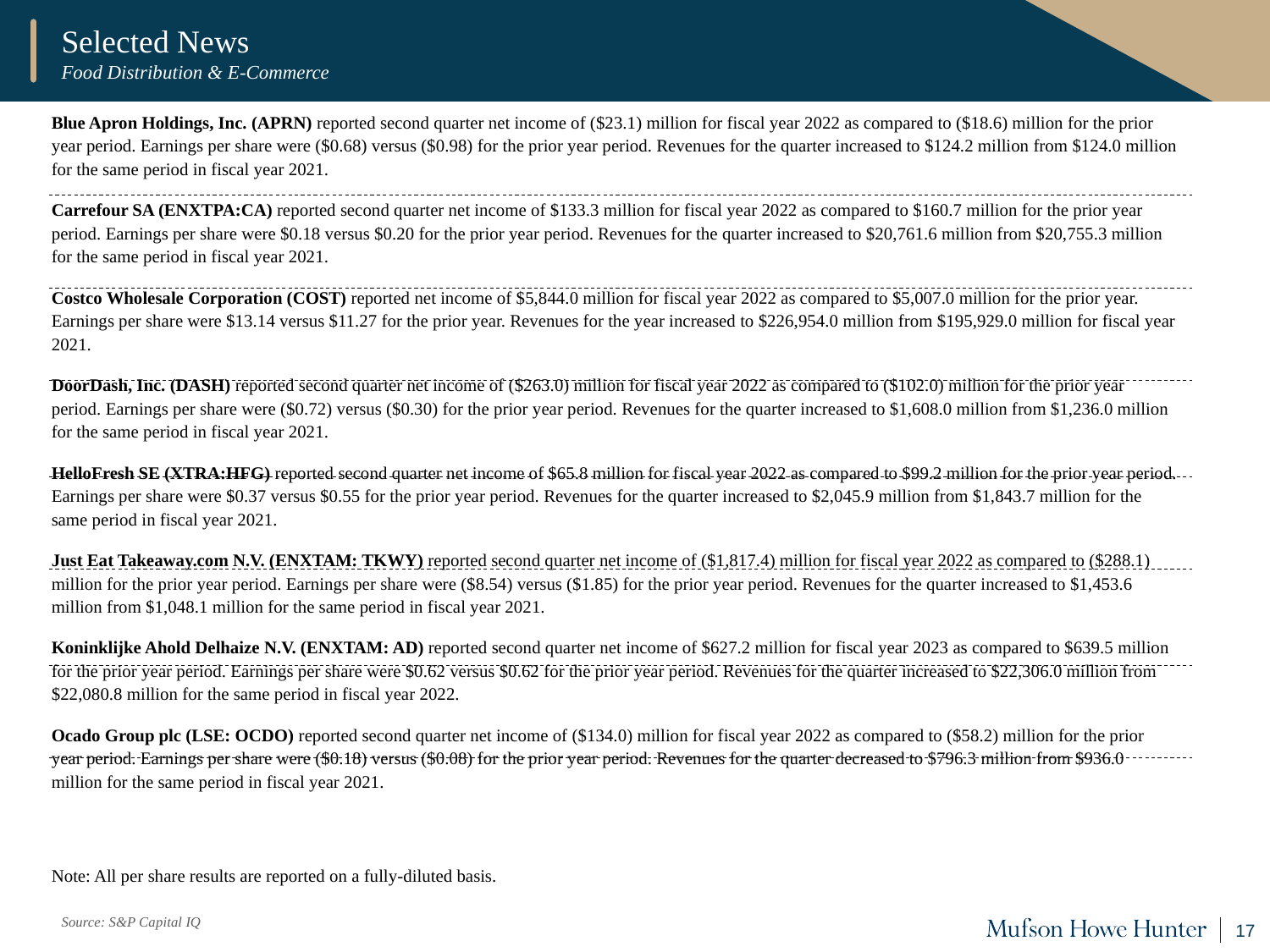

Selected News
Food Distribution & E-Commerce
| Blue Apron Holdings, Inc. (APRN) reported second quarter net income of ($23.1) million for fiscal year 2022 as compared to ($18.6) million for the prior year period. Earnings per share were ($0.68) versus ($0.98) for the prior year period. Revenues for the quarter increased to $124.2 million from $124.0 million for the same period in fiscal year 2021. Carrefour SA (ENXTPA:CA) reported second quarter net income of $133.3 million for fiscal year 2022 as compared to $160.7 million for the prior year period. Earnings per share were $0.18 versus $0.20 for the prior year period. Revenues for the quarter increased to $20,761.6 million from $20,755.3 million for the same period in fiscal year 2021. Costco Wholesale Corporation (COST) reported net income of $5,844.0 million for fiscal year 2022 as compared to $5,007.0 million for the prior year. Earnings per share were $13.14 versus $11.27 for the prior year. Revenues for the year increased to $226,954.0 million from $195,929.0 million for fiscal year 2021. DoorDash, Inc. (DASH) reported second quarter net income of ($263.0) million for fiscal year 2022 as compared to ($102.0) million for the prior year period. Earnings per share were ($0.72) versus ($0.30) for the prior year period. Revenues for the quarter increased to $1,608.0 million from $1,236.0 million for the same period in fiscal year 2021. HelloFresh SE (XTRA:HFG) reported second quarter net income of $65.8 million for fiscal year 2022 as compared to $99.2 million for the prior year period. Earnings per share were $0.37 versus $0.55 for the prior year period. Revenues for the quarter increased to $2,045.9 million from $1,843.7 million for the same period in fiscal year 2021. Just Eat Takeaway.com N.V. (ENXTAM: TKWY) reported second quarter net income of ($1,817.4) million for fiscal year 2022 as compared to ($288.1) million for the prior year period. Earnings per share were ($8.54) versus ($1.85) for the prior year period. Revenues for the quarter increased to $1,453.6 million from $1,048.1 million for the same period in fiscal year 2021. Koninklijke Ahold Delhaize N.V. (ENXTAM: AD) reported second quarter net income of $627.2 million for fiscal year 2023 as compared to $639.5 million for the prior year period. Earnings per share were $0.62 versus $0.62 for the prior year period. Revenues for the quarter increased to $22,306.0 million from $22,080.8 million for the same period in fiscal year 2022. Ocado Group plc (LSE: OCDO) reported second quarter net income of ($134.0) million for fiscal year 2022 as compared to ($58.2) million for the prior year period. Earnings per share were ($0.18) versus ($0.08) for the prior year period. Revenues for the quarter decreased to $796.3 million from $936.0 million for the same period in fiscal year 2021. |
| --- |
| Note: All per share results are reported on a fully-diluted basis. |
Source: S&P Capital IQ